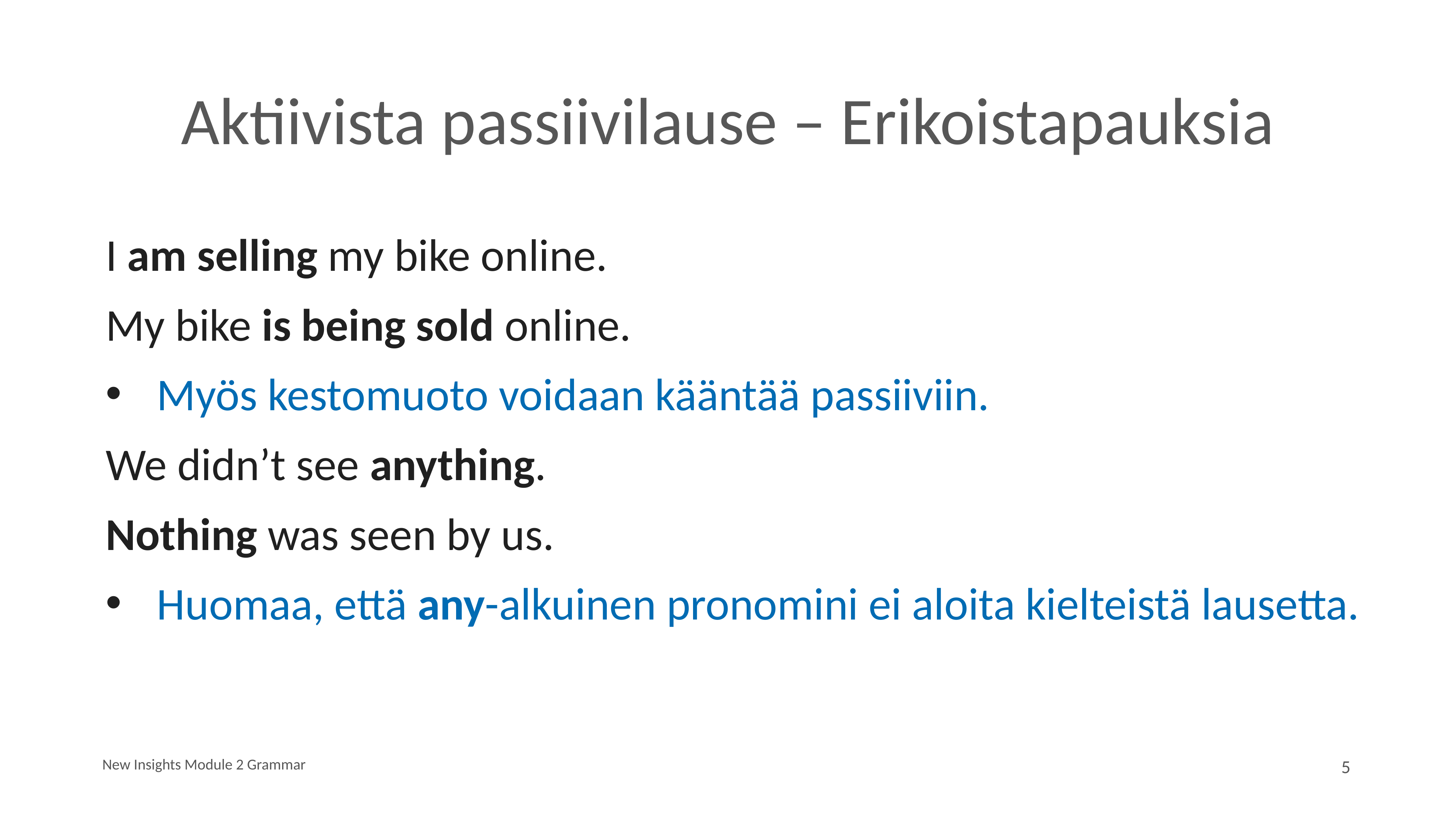

# Aktiivista passiivilause – Erikoistapauksia
I am selling my bike online.
My bike is being sold online.
Myös kestomuoto voidaan kääntää passiiviin.
We didn’t see anything.
Nothing was seen by us.
Huomaa, että any-alkuinen pronomini ei aloita kielteistä lausetta.

New Insights Module 2 Grammar
5